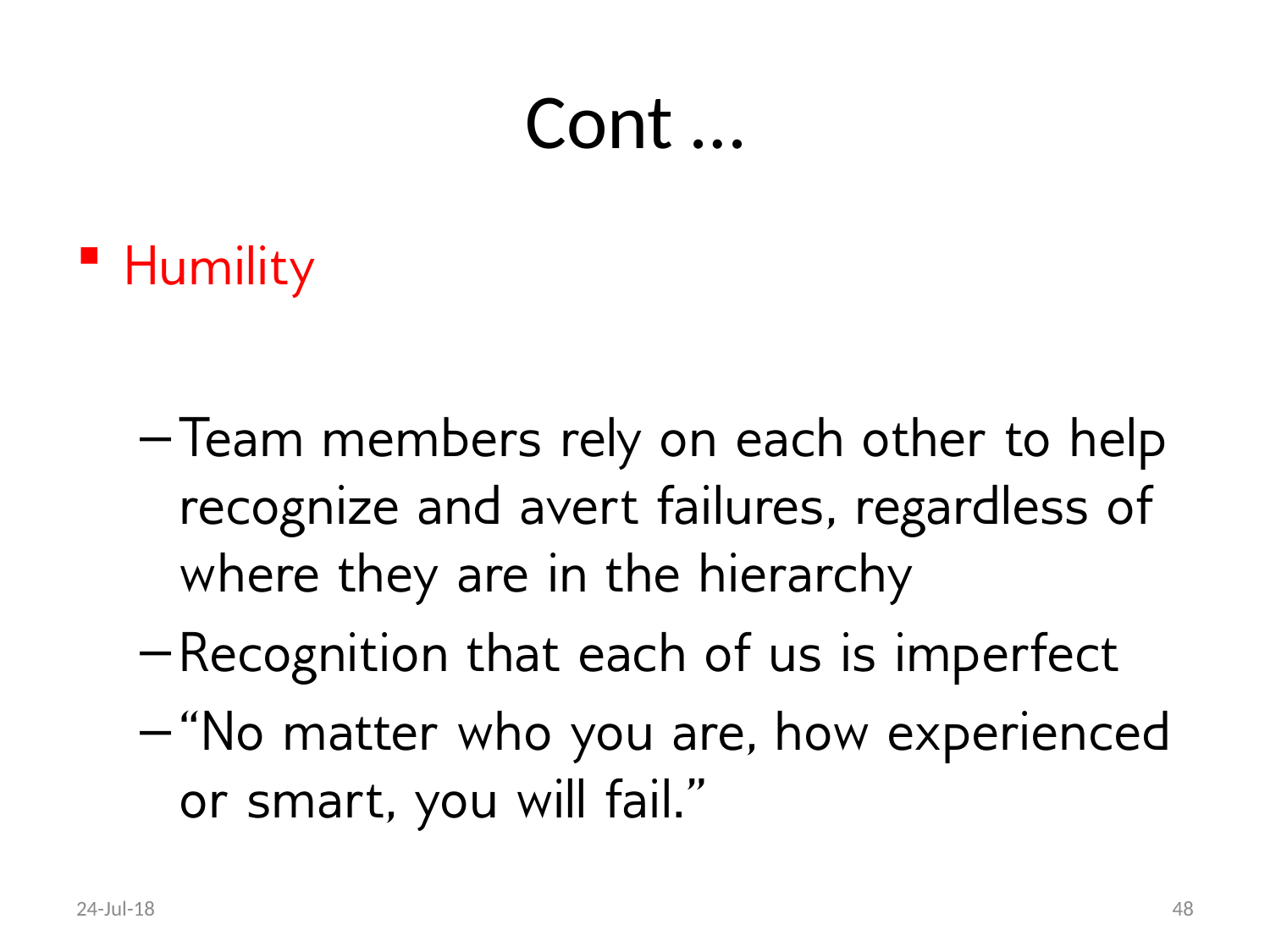

# Cont …
Humility

Team members rely on each other to help recognize and avert failures, regardless of where they are in the hierarchy
Recognition that each of us is imperfect
“No matter who you are, how experienced or smart, you will fail.”
24-Jul-18
48